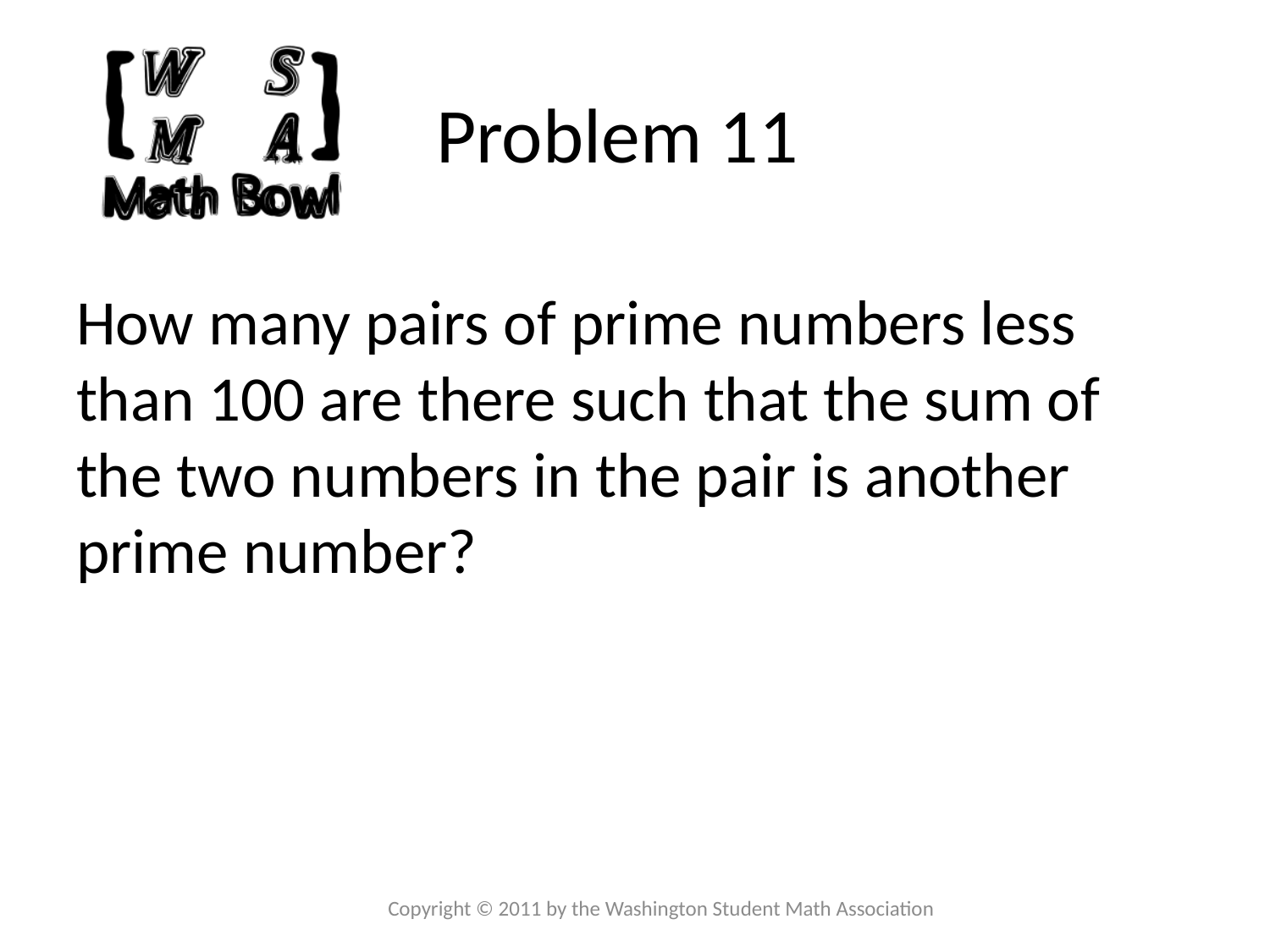

# Problem 11
How many pairs of prime numbers less than 100 are there such that the sum of the two numbers in the pair is another prime number?
Copyright © 2011 by the Washington Student Math Association